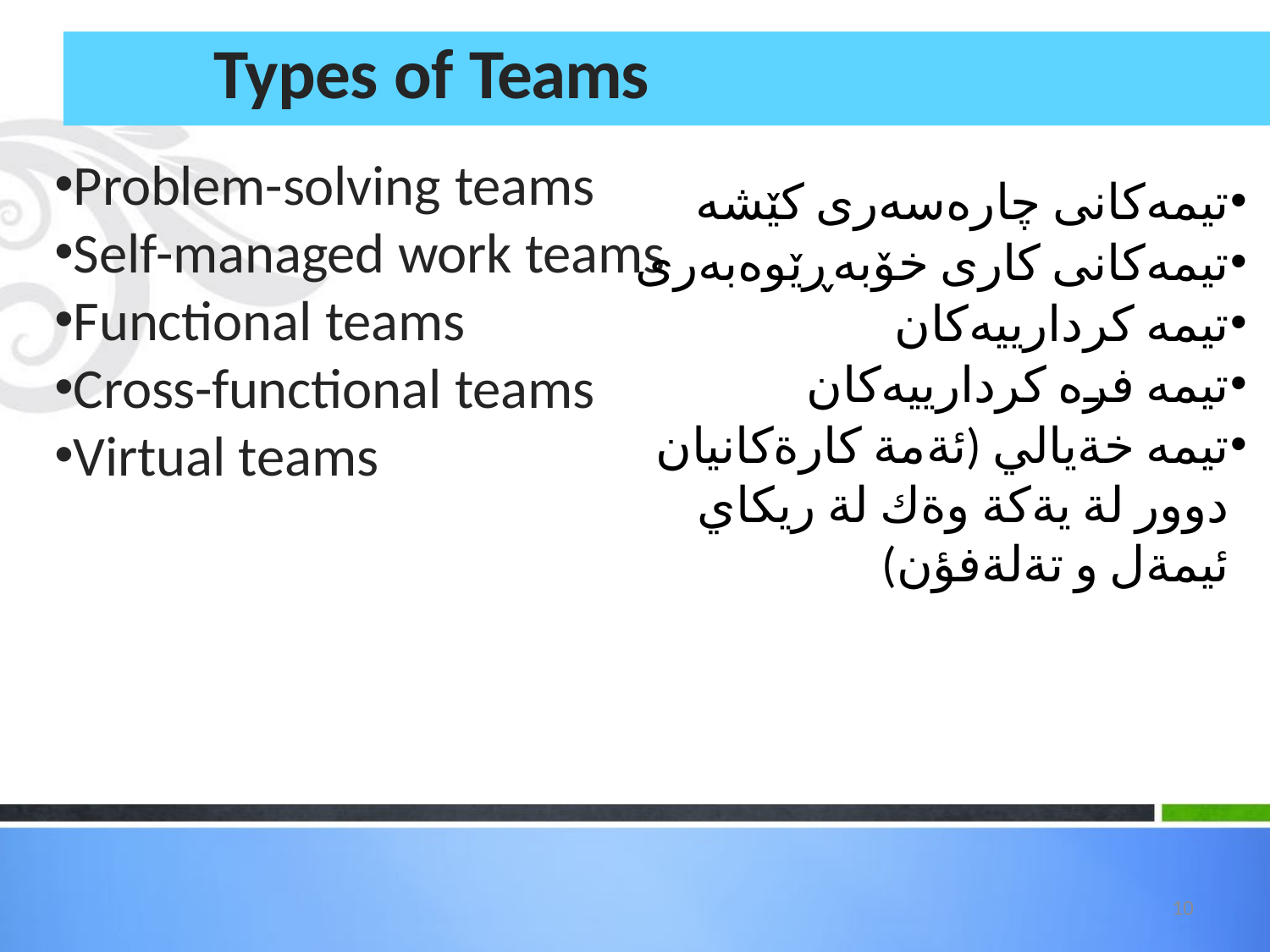

# Types of Teams

Problem-solving teams
Self-managed work teams
Functional teams
Cross-functional teams
Virtual teams
تیمەکانی چارەسەری کێشە
تیمەکانی کاری خۆبەڕێوەبەری
تیمە کردارییەکان
تیمە فره کردارییەکان
تیمە خةيالي (ئةمة كارةكانيان دوور لة يةكة وةك لة ريكاي ئيمةل و تةلةفؤن)

10